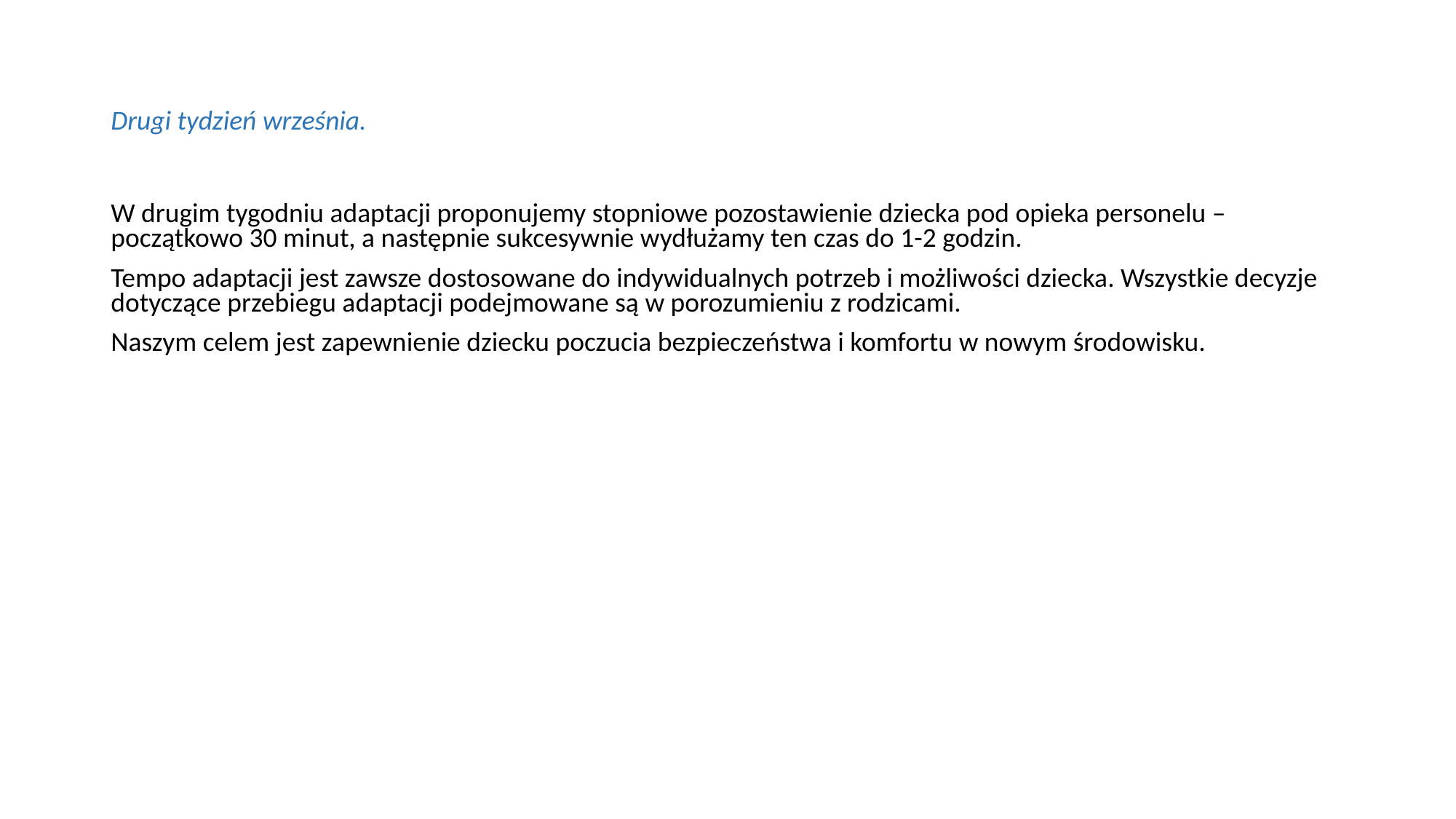

# Drugi tydzień września.

W drugim tygodniu adaptacji proponujemy stopniowe pozostawienie dziecka pod opieka personelu – początkowo 30 minut, a następnie sukcesywnie wydłużamy ten czas do 1-2 godzin.
Tempo adaptacji jest zawsze dostosowane do indywidualnych potrzeb i możliwości dziecka. Wszystkie decyzje dotyczące przebiegu adaptacji podejmowane są w porozumieniu z rodzicami.
Naszym celem jest zapewnienie dziecku poczucia bezpieczeństwa i komfortu w nowym środowisku.